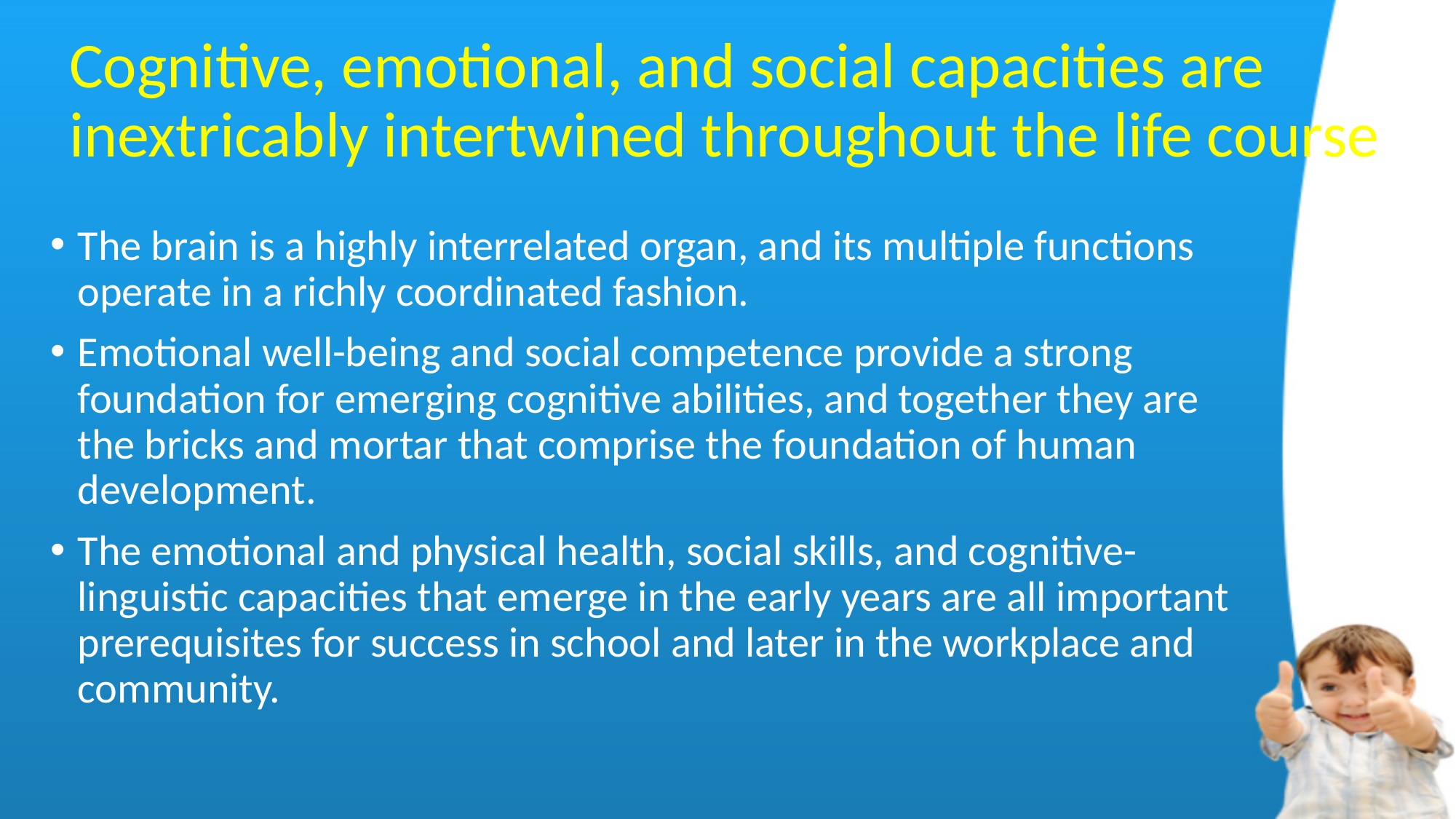

# Cognitive, emotional, and social capacities are inextricably intertwined throughout the life course
The brain is a highly interrelated organ, and its multiple functions operate in a richly coordinated fashion.
Emotional well-being and social competence provide a strong foundation for emerging cognitive abilities, and together they are the bricks and mortar that comprise the foundation of human development.
The emotional and physical health, social skills, and cognitive-linguistic capacities that emerge in the early years are all important prerequisites for success in school and later in the workplace and community.